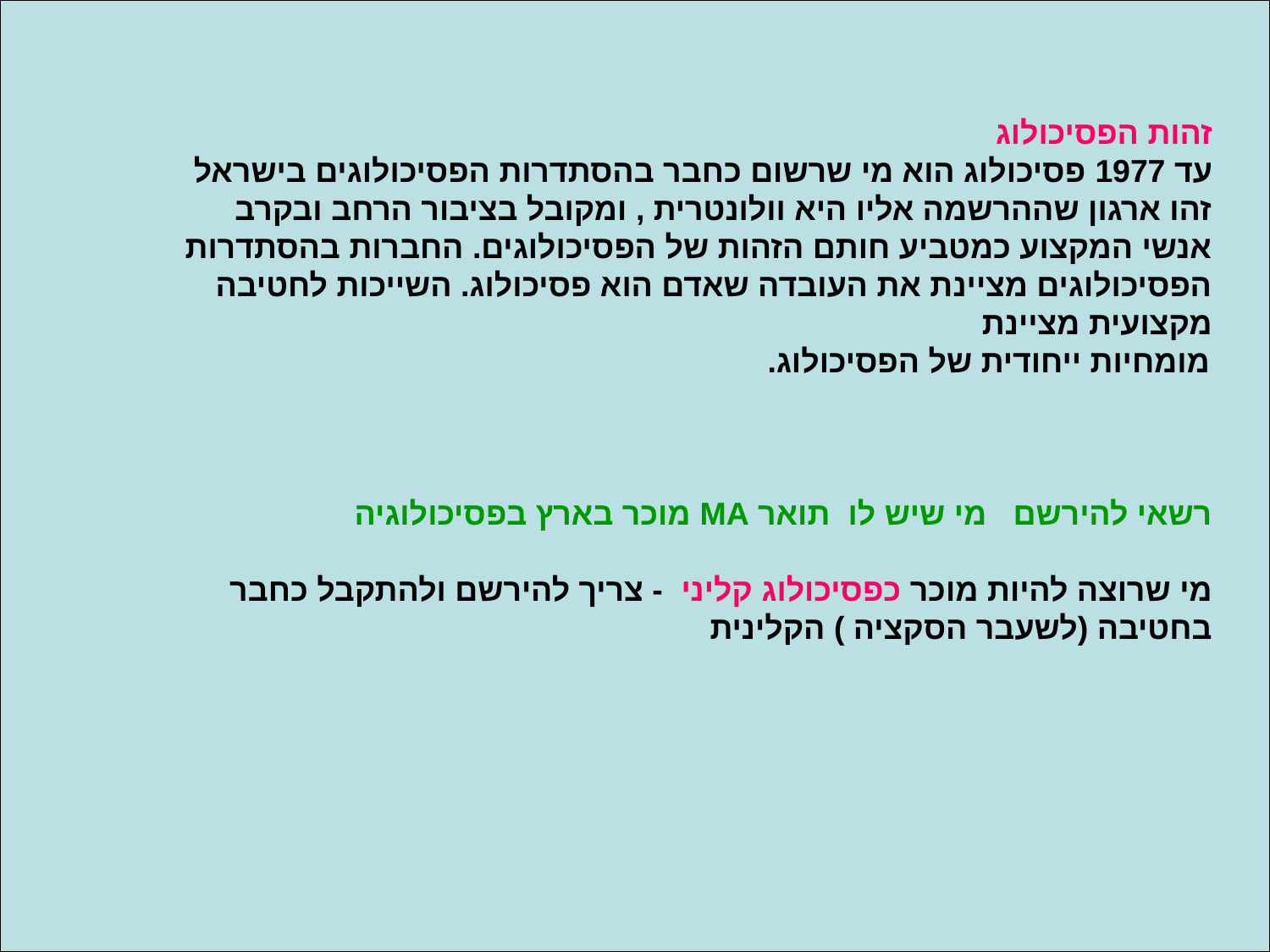

זהות הפסיכולוג
עד 1977 פסיכולוג הוא מי שרשום כחבר בהסתדרות הפסיכולוגים בישראל
זהו ארגון שההרשמה אליו היא וולונטרית , ומקובל בציבור הרחב ובקרב אנשי המקצוע כמטביע חותם הזהות של הפסיכולוגים. החברות בהסתדרות הפסיכולוגים מציינת את העובדה שאדם הוא פסיכולוג. השייכות לחטיבה מקצועית מציינת
מומחיות ייחודית של הפסיכולוג.

רשאי להירשם   מי שיש לו  תואר MA מוכר בארץ בפסיכולוגיה

מי שרוצה להיות מוכר כפסיכולוג קליני  - צריך להירשם ולהתקבל כחבר בחטיבה (לשעבר הסקציה ) הקלינית